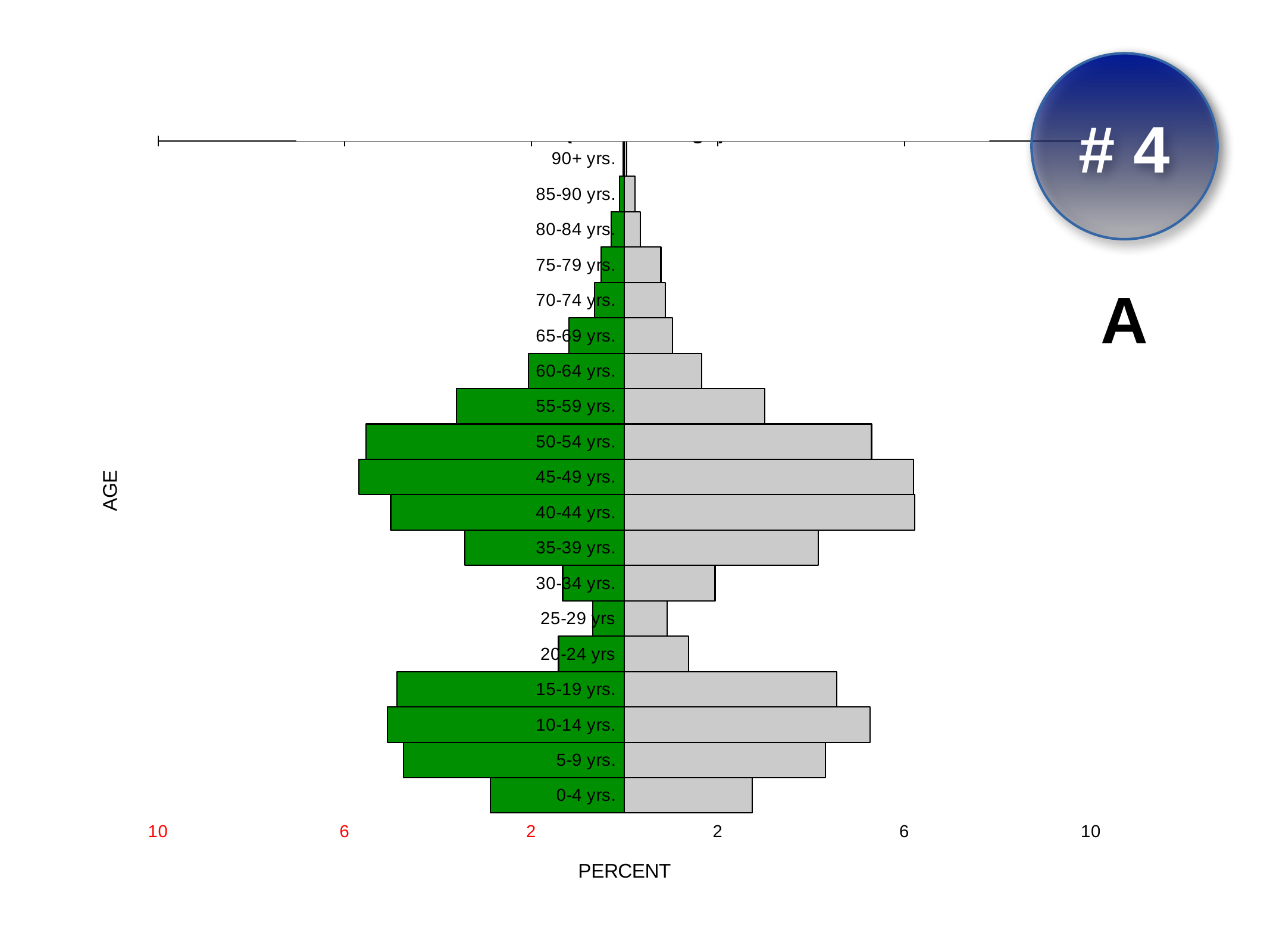

# 4
Germantown, 38139
       (Houston High)

### Chart:

| Category | Males(%) | Females(%) |
|---|---|---|
| 90+ yrs. | -0.02762 | 0.041431 |
| 85-90 yrs. | -0.103577 | 0.227869 |
| 80-84 yrs. | -0.28311 | 0.338351 |
| 75-79 yrs. | -0.504074 | 0.780279 |
| 70-74 yrs. | -0.642176 | 0.876951 |
| 65-69 yrs. | -1.187681 | 1.028863 |
| 60-64 yrs. | -2.064632 | 1.650325 |
| 55-59 yrs. | -3.604475 | 3.010634 |
| 50-54 yrs. | -5.537909 | 5.29623 |
| 45-49 yrs. | -5.696727 | 6.200801 |
| 40-44 yrs. | -5.01312 | 6.221515999999999 |
| 35-39 yrs. | -3.424941 | 4.149979 |
| 30-34 yrs. | -1.325784 | 1.94034 |
| 25-29 yrs | -0.676702 | 0.918381 |
| 20-24 yrs | -1.41555 | 1.37412 |
| 15-19 yrs. | -4.875017 | 4.550476 |
| 10-14 yrs. | -5.082171 | 5.261704 |
| 5-9 yrs. | -4.74382 | 4.308797 |
| 0-4 yrs. | -2.872531 | 2.741334 |
A